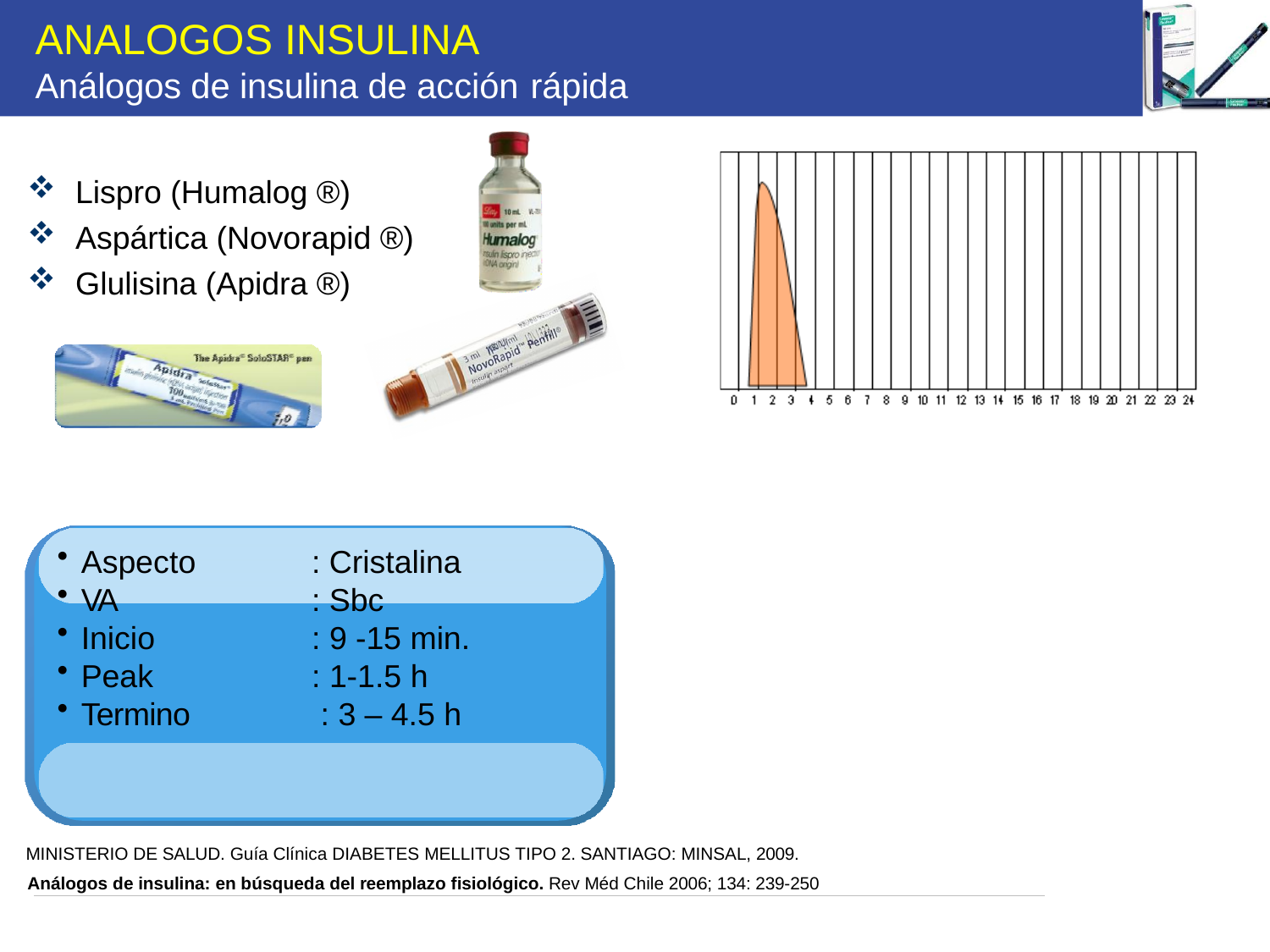

# ANALOGOS INSULINA
Análogos de insulina de acción rápida

Lispro (Humalog ®)
Aspártica (Novorapid ®)
Glulisina (Apidra ®)

Aspecto
VA
Inicio
Peak
Termino
: Cristalina
: Sbc
: 9 -15 min.
: 1-1.5 h
: 3 – 4.5 h
MINISTERIO DE SALUD. Guía Clínica DIABETES MELLITUS TIPO 2. SANTIAGO: MINSAL, 2009.
Análogos de insulina: en búsqueda del reemplazo fisiológico. Rev Méd Chile 2006; 134: 239-250